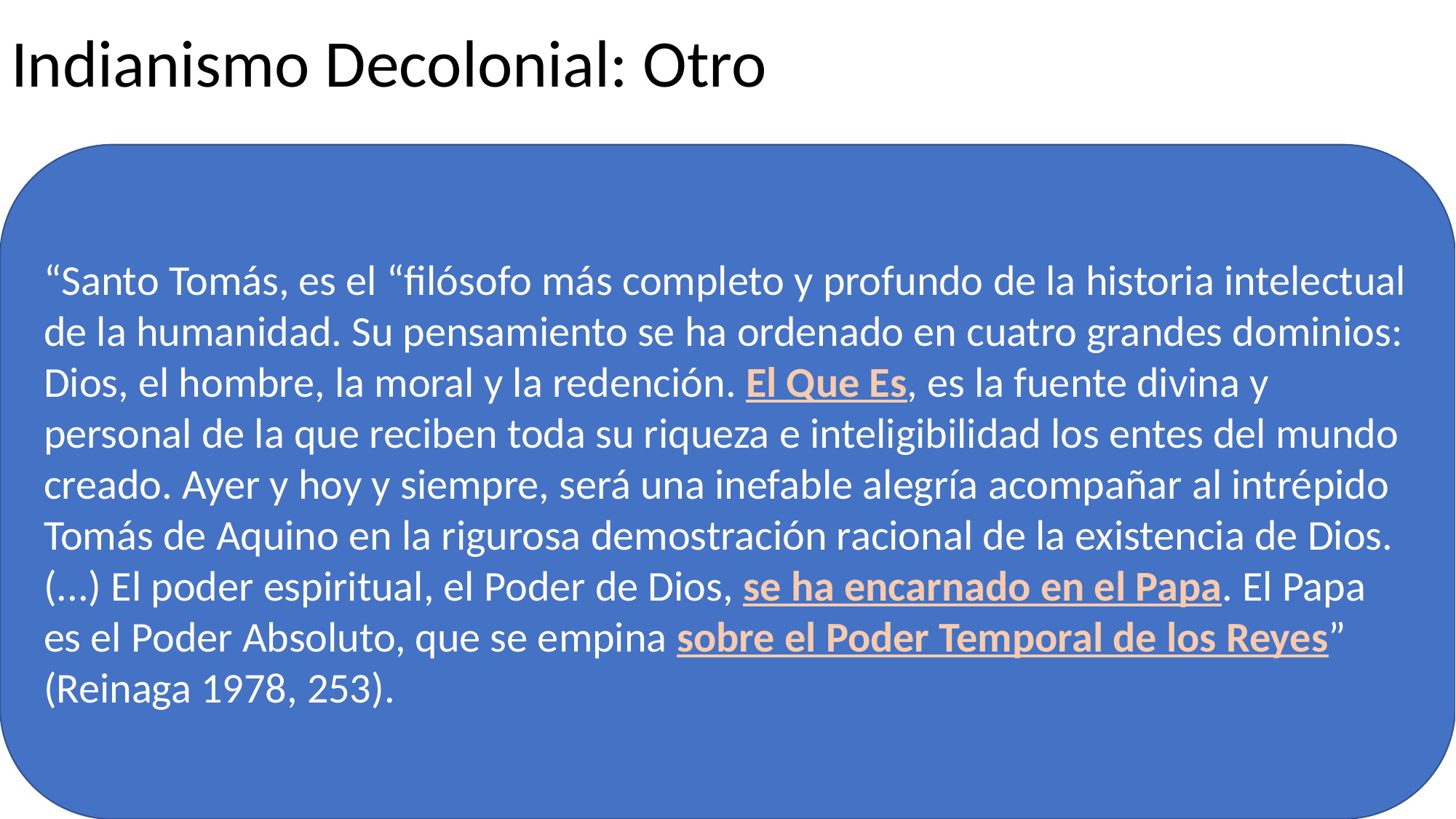

# Indianismo Decolonial: Otro
“Santo Tomás, es el “filósofo más completo y profundo de la historia intelectual de la humanidad. Su pensamiento se ha ordenado en cuatro grandes dominios: Dios, el hombre, la moral y la redención. El Que Es, es la fuente divina y personal de la que reciben toda su riqueza e inteligibilidad los entes del mundo creado. Ayer y hoy y siempre, será una inefable alegría acompañar al intrépido Tomás de Aquino en la rigurosa demostración racional de la existencia de Dios. (...) El poder espiritual, el Poder de Dios, se ha encarnado en el Papa. El Papa es el Poder Absoluto, que se empina sobre el Poder Temporal de los Reyes” (Reinaga 1978, 253).